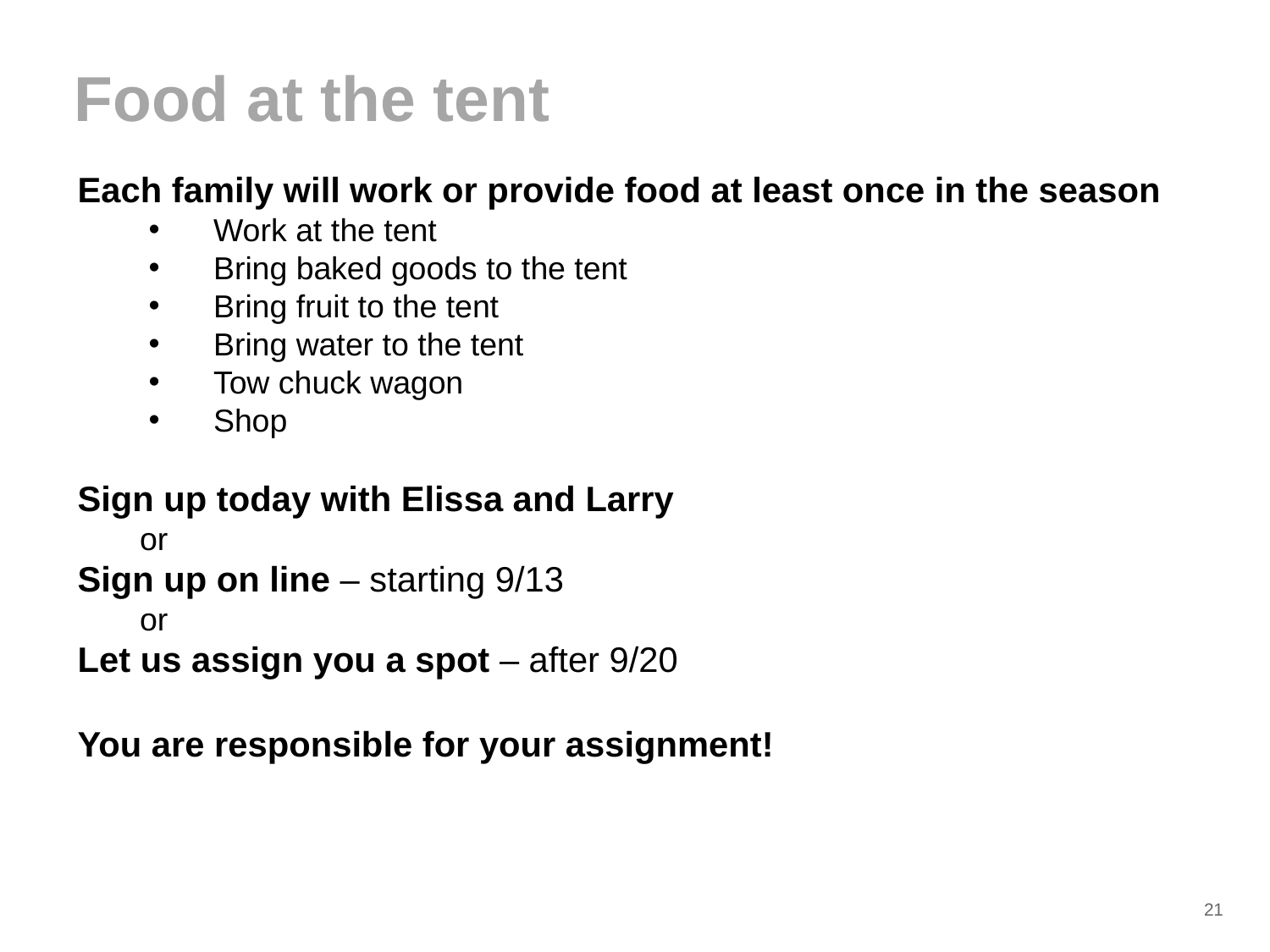

Food at the tent
Each family will work or provide food at least once in the season
Work at the tent
Bring baked goods to the tent
Bring fruit to the tent
Bring water to the tent
Tow chuck wagon
Shop

Sign up today with Elissa and Larry
or
Sign up on line – starting 9/13
or
Let us assign you a spot – after 9/20

You are responsible for your assignment!

21